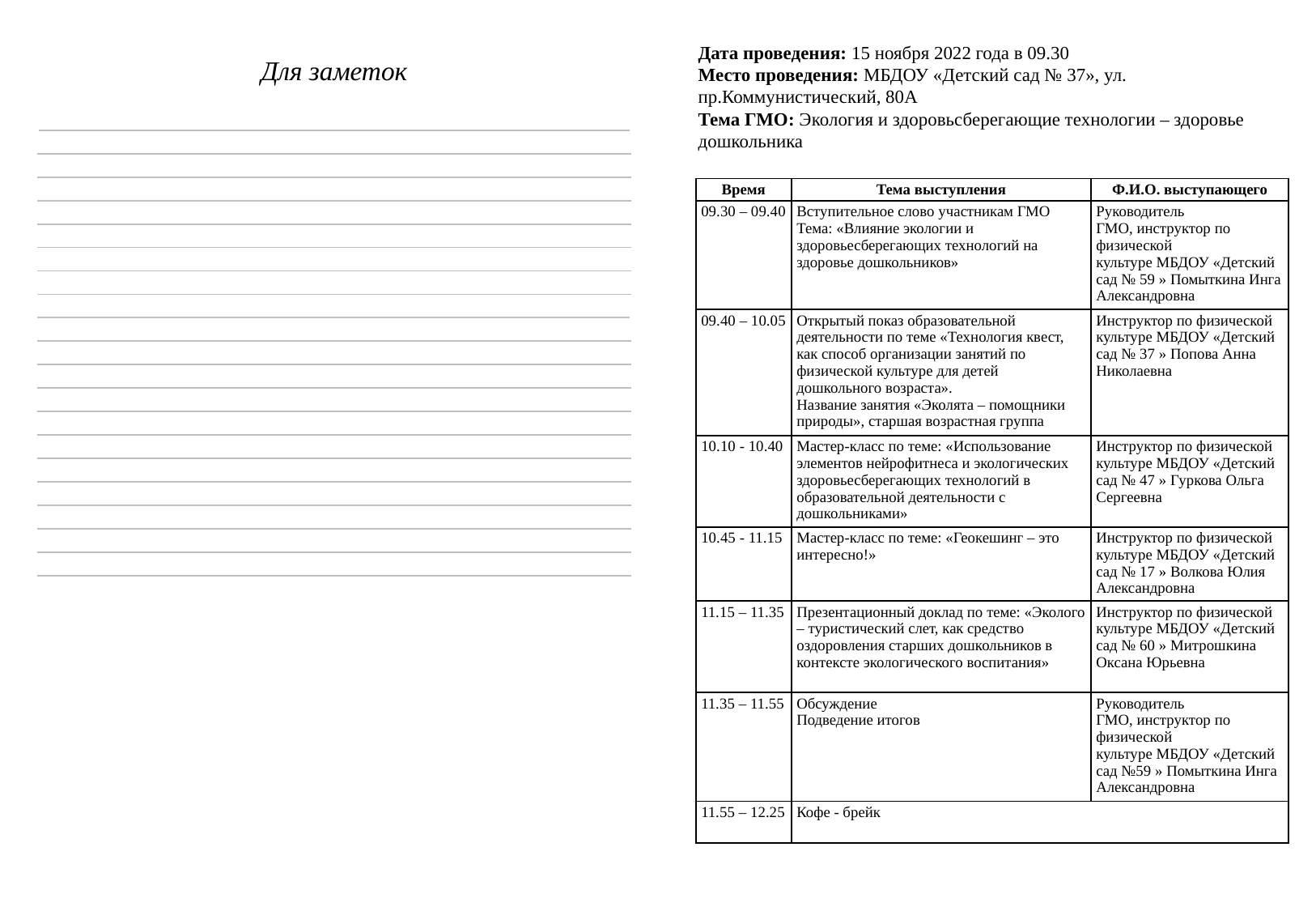

Дата проведения: 15 ноября 2022 года в 09.30
Место проведения: МБДОУ «Детский сад № 37», ул. пр.Коммунистический, 80А
Тема ГМО: Экология и здоровьсберегающие технологии – здоровье дошкольника
Для заметок
|  |
| --- |
|  |
|  |
|  |
|  |
|  |
|  |
|  |
|  |
|  |
|  |
|  |
|  |
|  |
|  |
|  |
|  |
|  |
|  |
| Время | Тема выступления | Ф.И.О. выступающего |
| --- | --- | --- |
| 09.30 – 09.40 | Вступительное слово участникам ГМО Тема: «Влияние экологии и здоровьесберегающих технологий на здоровье дошкольников» | Руководитель ГМО, инструктор по физической культуре МБДОУ «Детский сад № 59 » Помыткина Инга Александровна |
| 09.40 – 10.05 | Открытый показ образовательной деятельности по теме «Технология квест, как способ организации занятий по физической культуре для детей дошкольного возраста». Название занятия «Эколята – помощники природы», старшая возрастная группа | Инструктор по физической культуре МБДОУ «Детский сад № 37 » Попова Анна Николаевна |
| 10.10 - 10.40 | Мастер-класс по теме: «Использование элементов нейрофитнеса и экологических здоровьесберегающих технологий в образовательной деятельности с дошкольниками» | Инструктор по физической культуре МБДОУ «Детский сад № 47 » Гуркова Ольга Сергеевна |
| 10.45 - 11.15 | Мастер-класс по теме: «Геокешинг – это интересно!» | Инструктор по физической культуре МБДОУ «Детский сад № 17 » Волкова Юлия Александровна |
| 11.15 – 11.35 | Презентационный доклад по теме: «Эколого – туристический слет, как средство оздоровления старших дошкольников в контексте экологического воспитания» | Инструктор по физической культуре МБДОУ «Детский сад № 60 » Митрошкина Оксана Юрьевна |
| 11.35 – 11.55 | Обсуждение Подведение итогов | Руководитель ГМО, инструктор по физической культуре МБДОУ «Детский сад №59 » Помыткина Инга Александровна |
| 11.55 – 12.25 | Кофе - брейк |  |